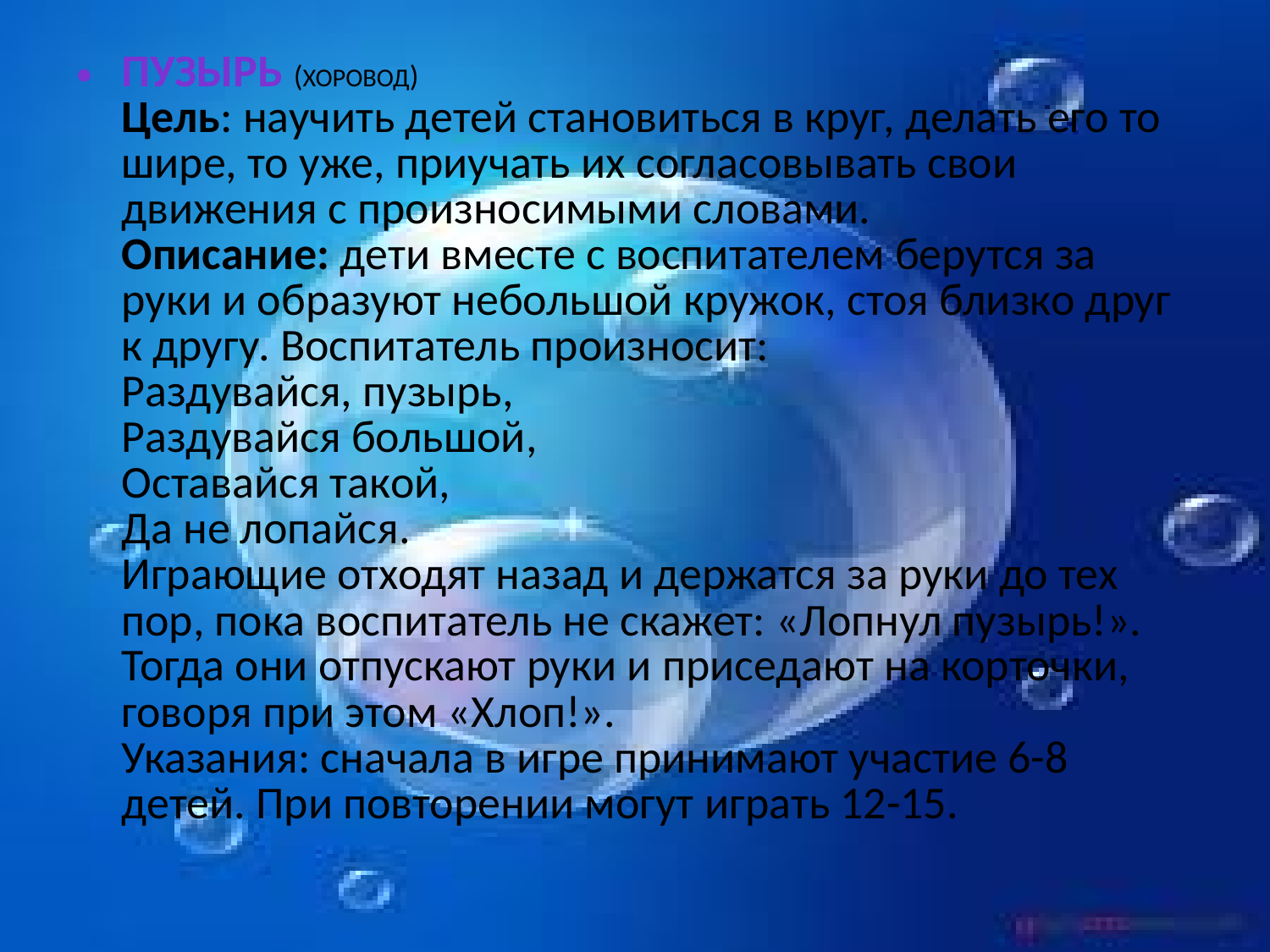

Пузырь (хоровод)
Цель: научить детей становиться в круг, делать его то шире, то уже, приучать их согласовывать свои движения с произносимыми словами.
Описание: дети вместе с воспитателем берутся за руки и образуют небольшой кружок, стоя близко друг к другу. Воспитатель произносит:
Раздувайся, пузырь,
Раздувайся большой,
Оставайся такой,
Да не лопайся.
Играющие отходят назад и держатся за руки до тех пор, пока воспитатель не скажет: «Лопнул пузырь!». Тогда они отпускают руки и приседают на корточки, говоря при этом «Хлоп!».
Указания: сначала в игре принимают участие 6-8 детей. При повторении могут играть 12-15.